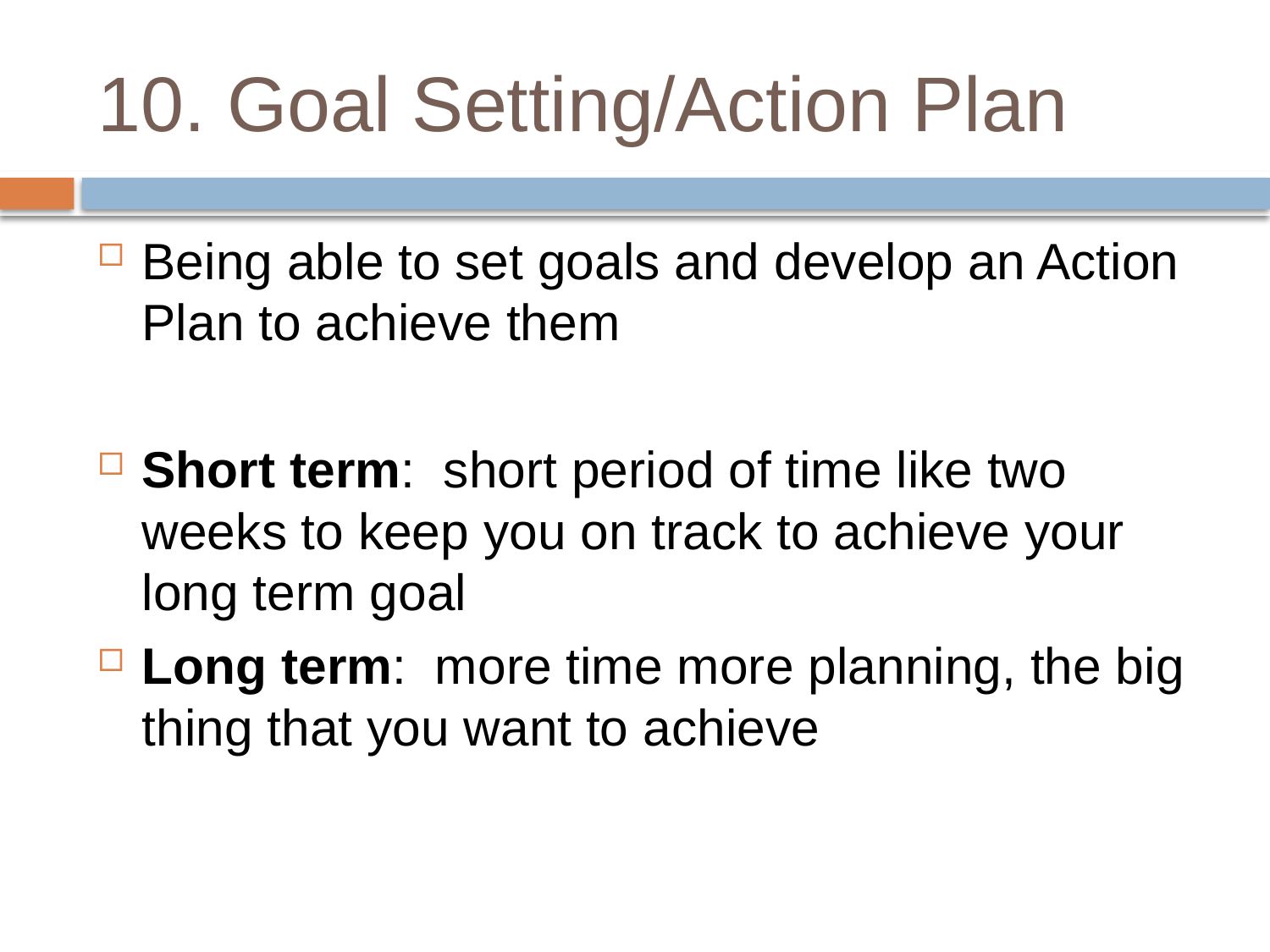

# 10. Goal Setting/Action Plan
Being able to set goals and develop an Action Plan to achieve them

Short term:  short period of time like two weeks to keep you on track to achieve your long term goal
Long term:  more time more planning, the big thing that you want to achieve